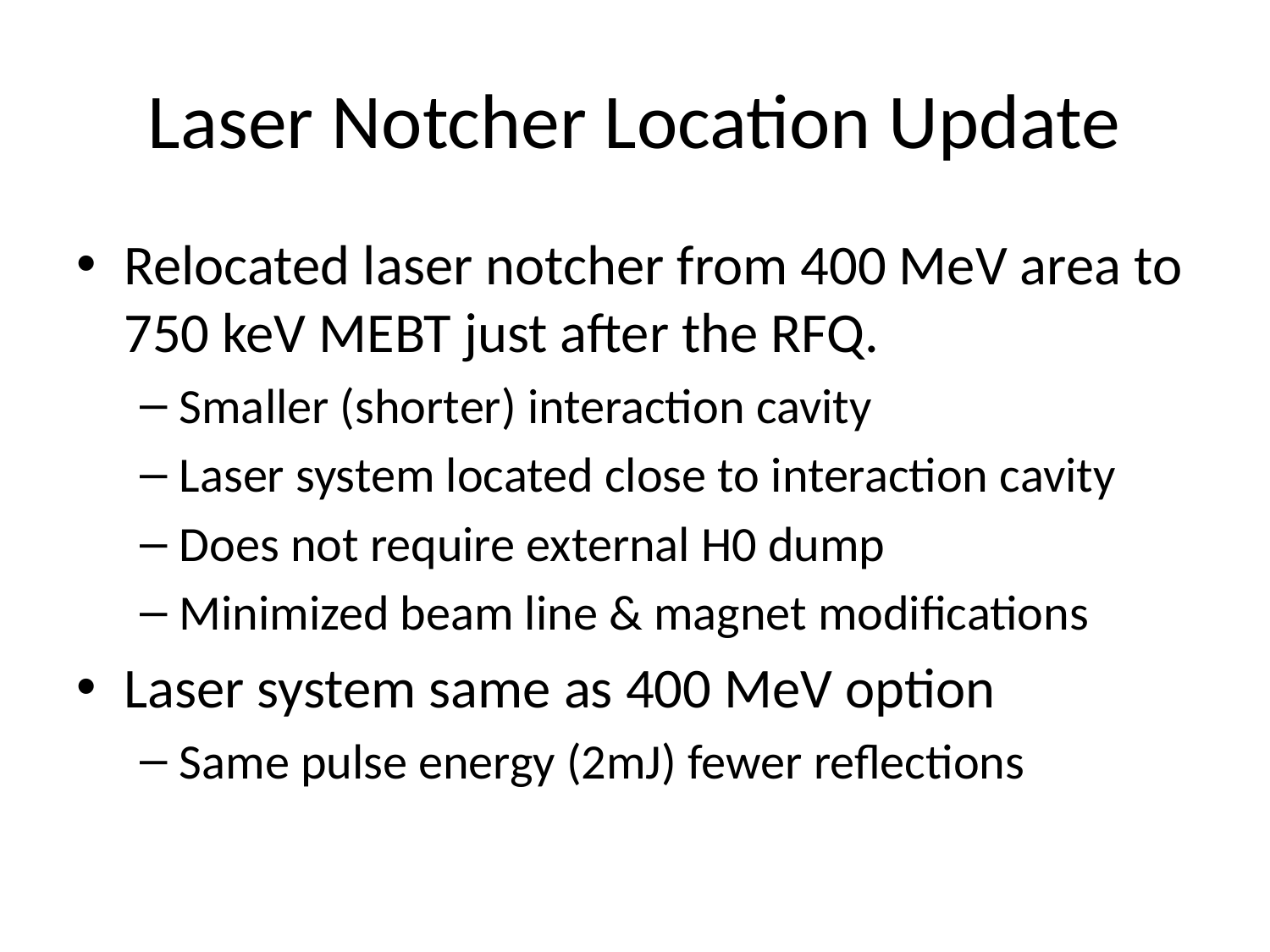

# Laser Notcher Location Update
Relocated laser notcher from 400 MeV area to 750 keV MEBT just after the RFQ.
Smaller (shorter) interaction cavity
Laser system located close to interaction cavity
Does not require external H0 dump
Minimized beam line & magnet modifications
Laser system same as 400 MeV option
Same pulse energy (2mJ) fewer reflections